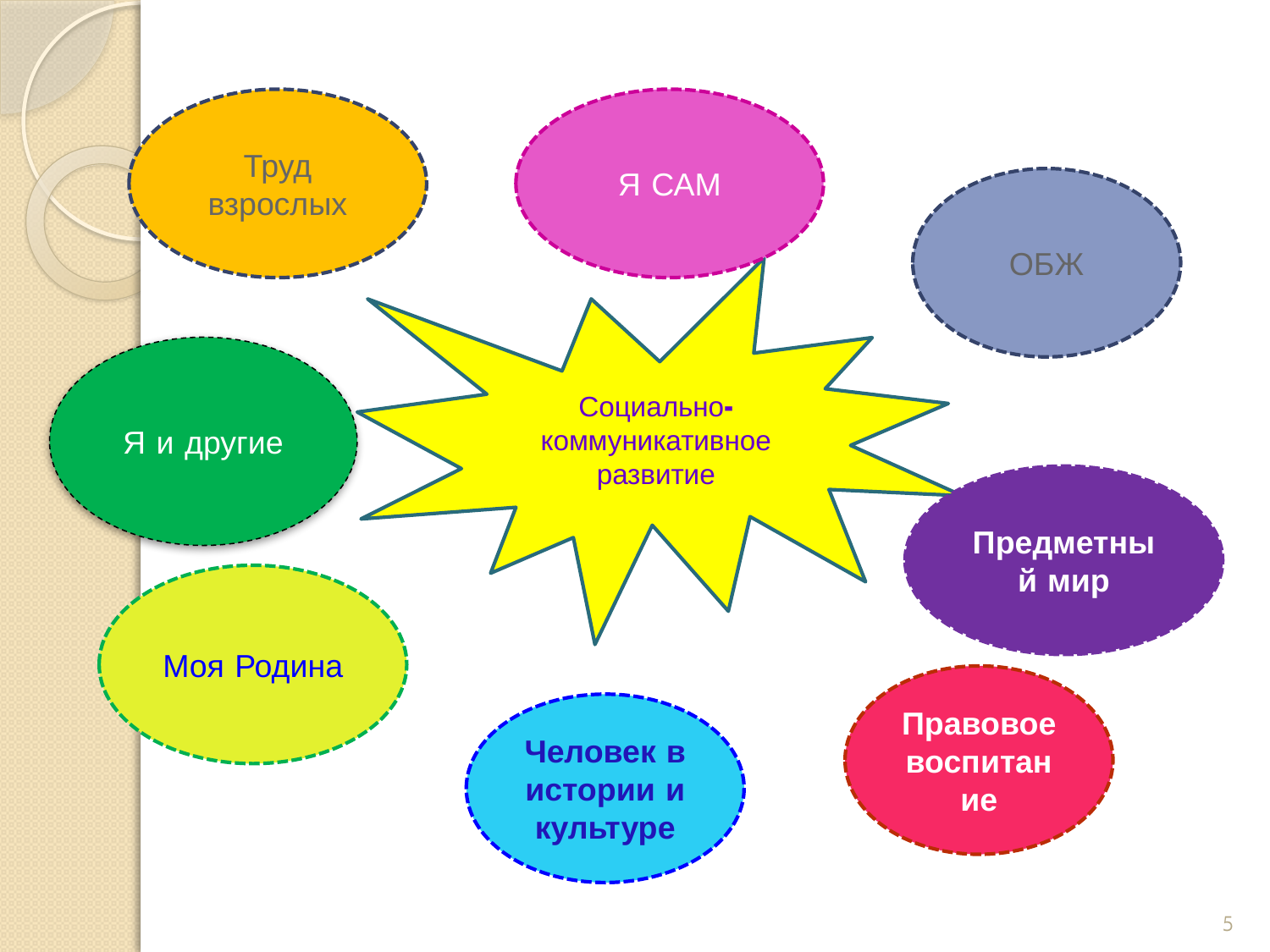

Труд взрослых
Я САМ
ОБЖ
Социально-коммуникативное развитие
Я и другие
Предметный мир
Моя Родина
Правовое воспитание
Человек в истории и культуре
5